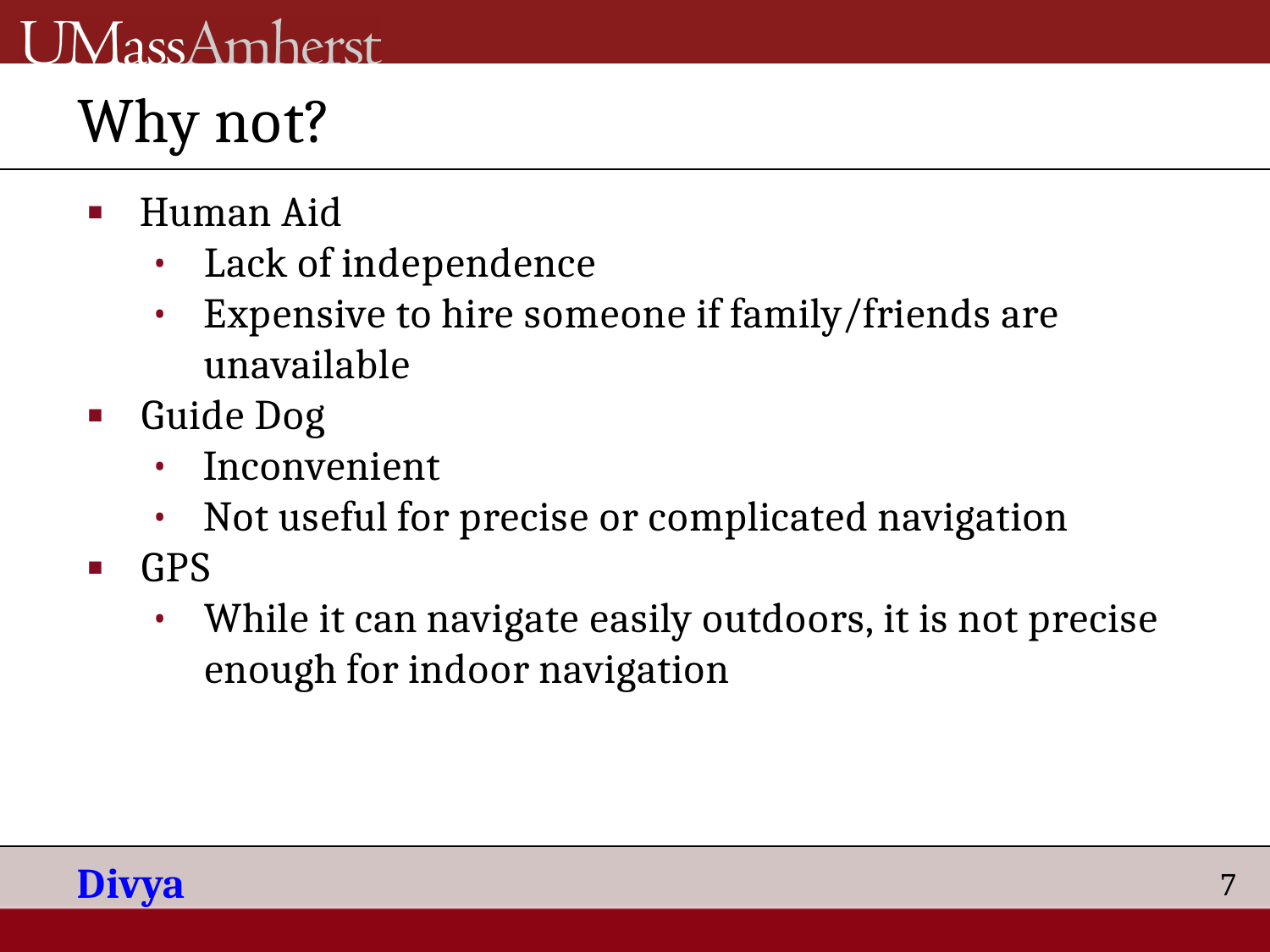

# Why not?
Human Aid
Lack of independence
Expensive to hire someone if family/friends are unavailable
Guide Dog
Inconvenient
Not useful for precise or complicated navigation
GPS
While it can navigate easily outdoors, it is not precise enough for indoor navigation
Divya
7